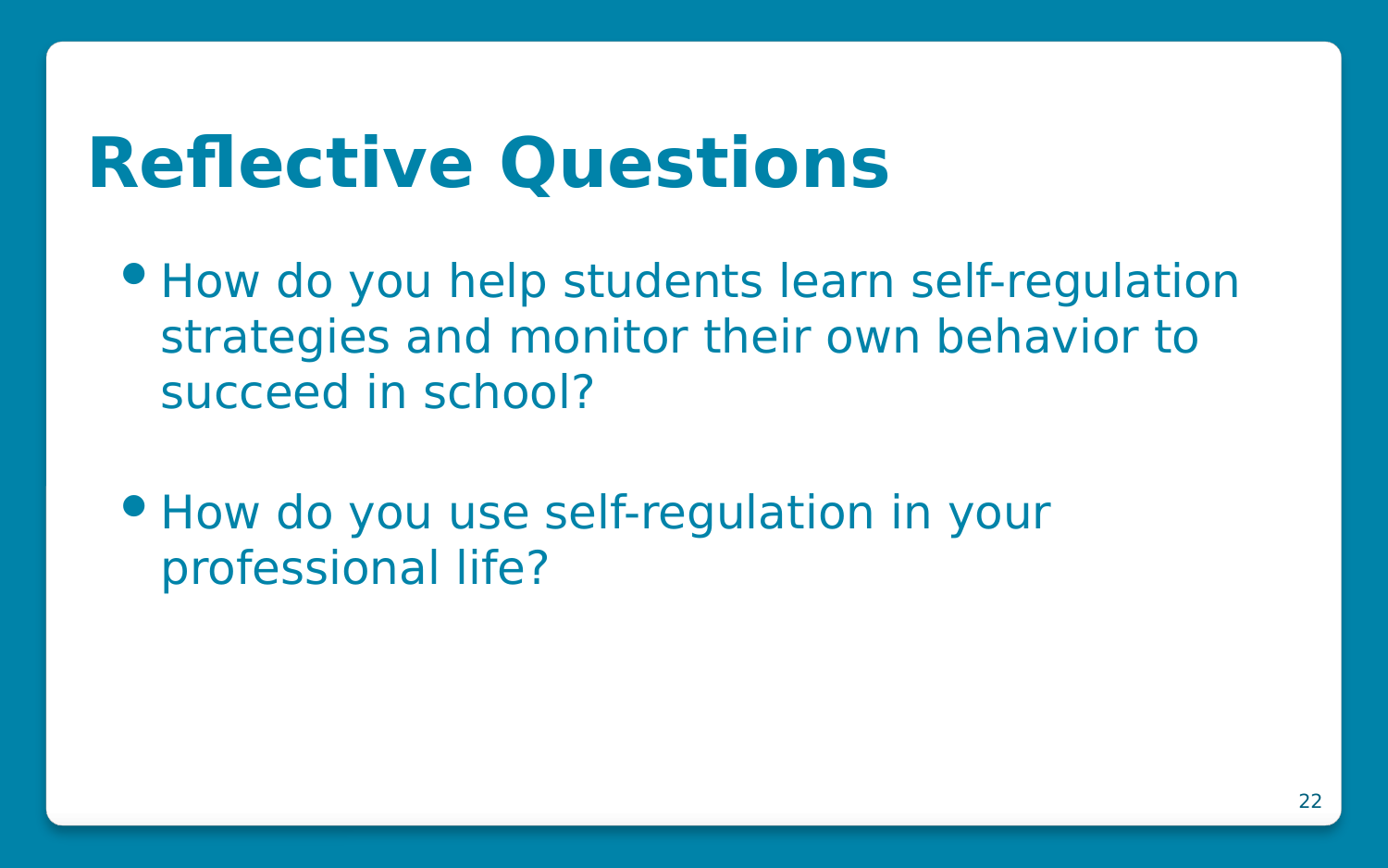

# Reflective Questions
How do you help students learn self-regulation strategies and monitor their own behavior to succeed in school?

How do you use self-regulation in your professional life?

22